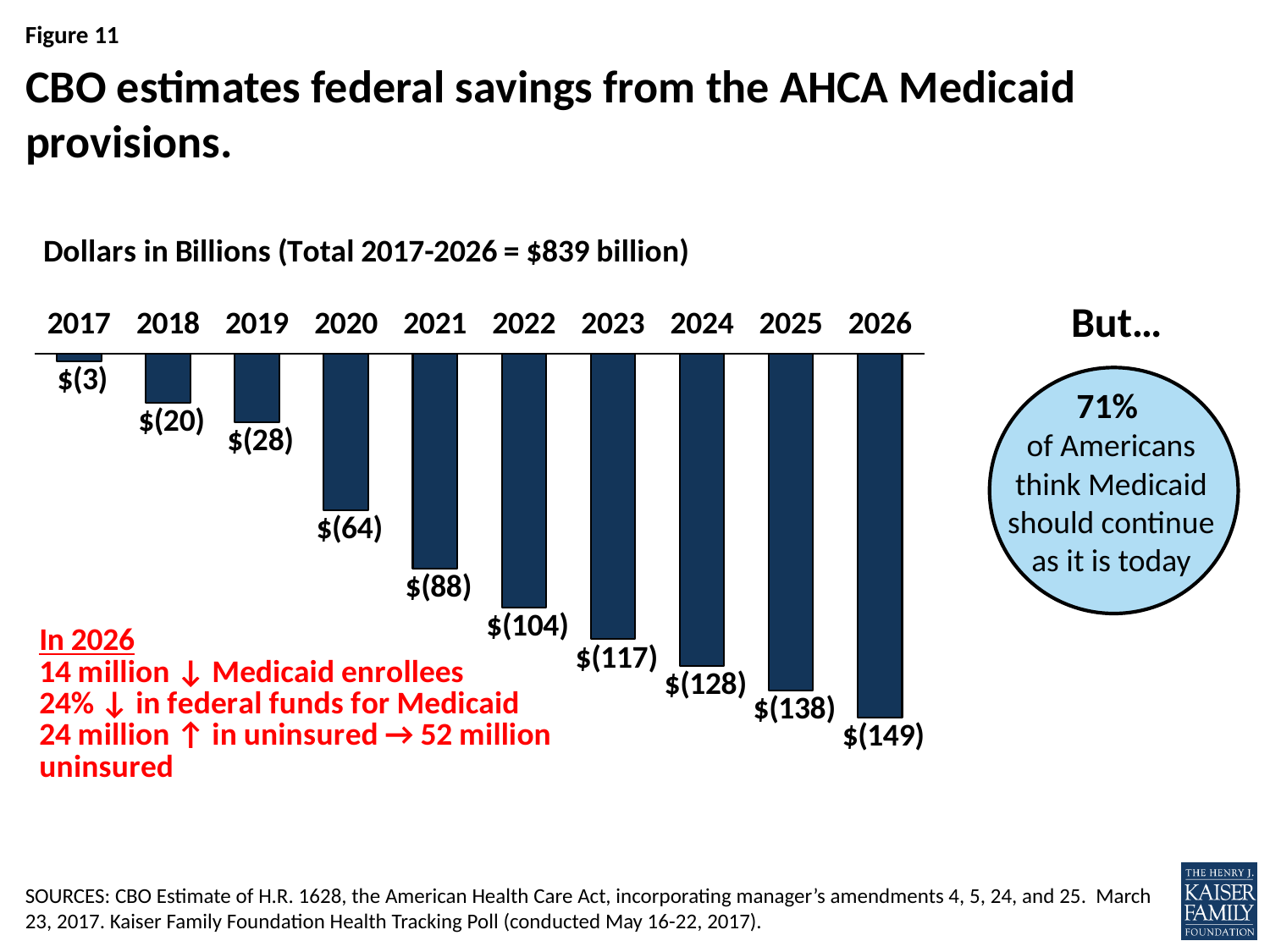

# CBO estimates federal savings from the AHCA Medicaid provisions.

### Chart

| Category | Savings from AHCA Bill |
|---|---|
| 2017 | -3.0 |
| 2018 | -20.0 |
| 2019 | -28.0 |
| 2020 | -64.0 |
| 2021 | -88.0 |
| 2022 | -104.0 |
| 2023 | -117.0 |
| 2024 | -128.0 |
| 2025 | -138.0 |
| 2026 | -149.0 |
But…

71%
of Americans think Medicaid should continue as it is today
SOURCES: CBO Estimate of H.R. 1628, the American Health Care Act, incorporating manager’s amendments 4, 5, 24, and 25.  March 23, 2017. Kaiser Family Foundation Health Tracking Poll (conducted May 16-22, 2017).